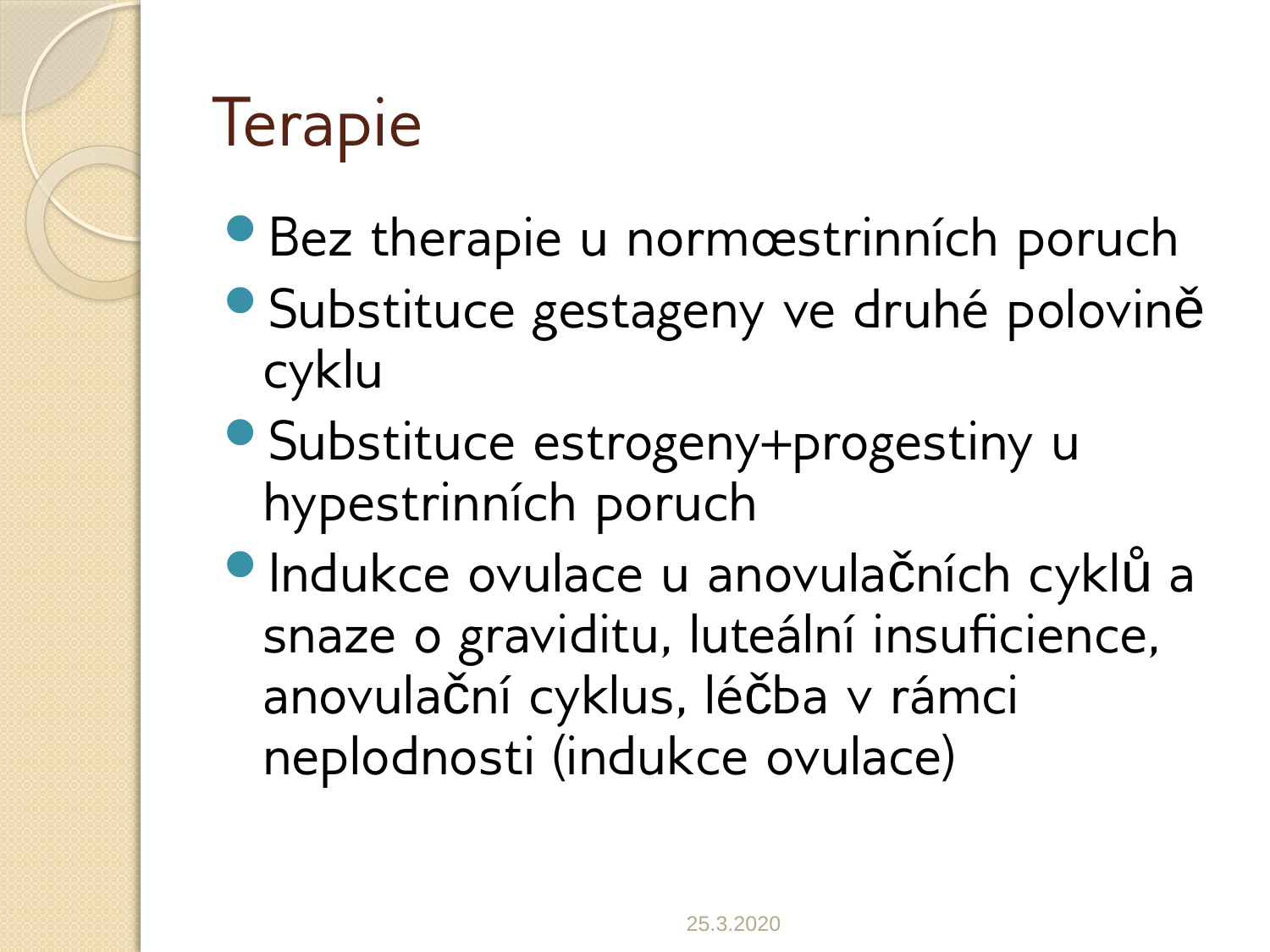

# Terapie
Bez therapie u normoestrinních poruch
Substituce gestageny ve druhé polovině cyklu
Substituce estrogeny+progestiny u hypestrinních poruch
Indukce ovulace u anovulačních cyklů a snaze o graviditu, luteální insuficience, anovulační cyklus, léčba v rámci neplodnosti (indukce ovulace)

25.3.2020